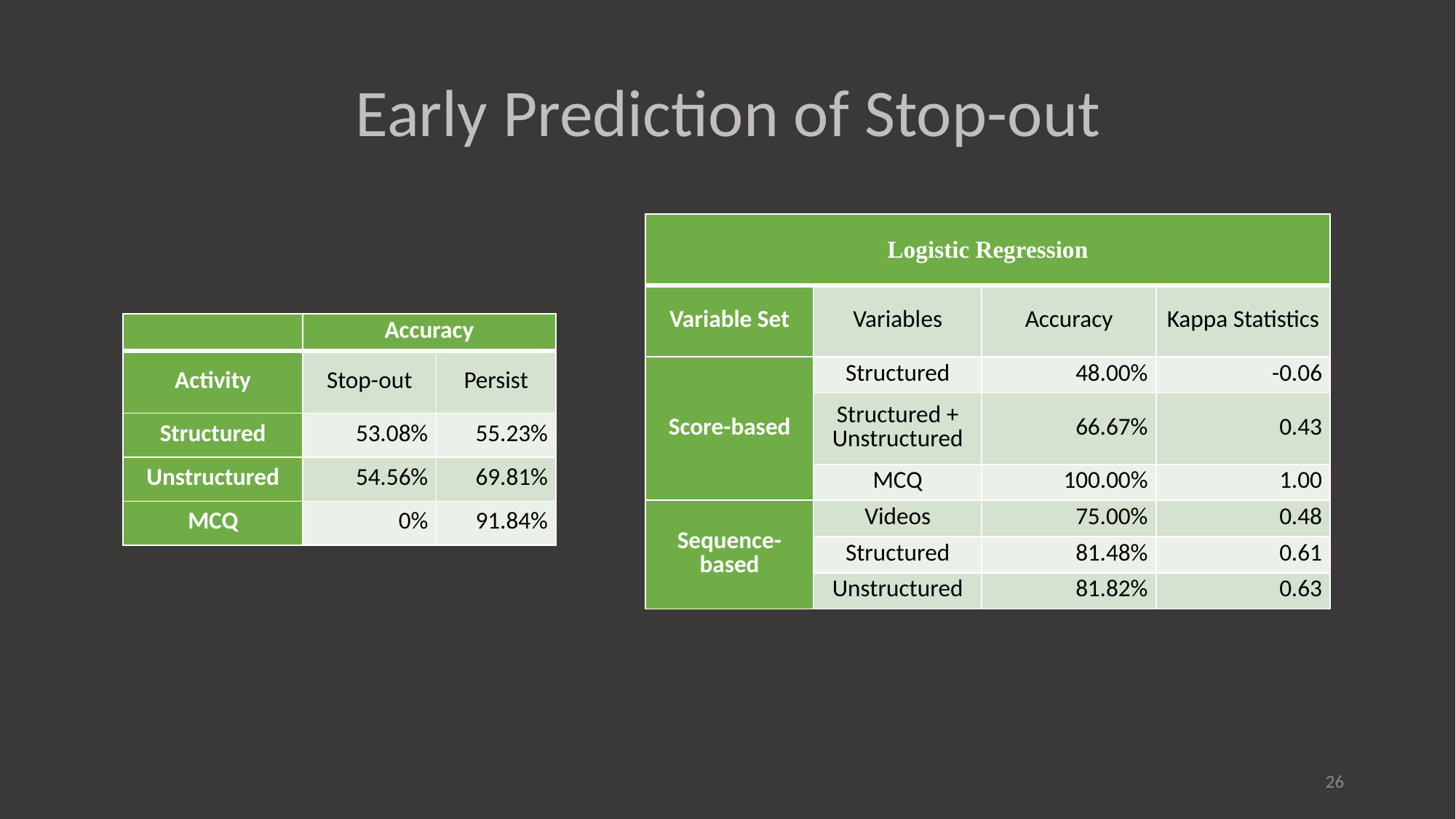

# Early Prediction of Stop-out
| Logistic Regression |  |  |  |
| --- | --- | --- | --- |
| Variable Set | Variables | Accuracy | Kappa Statistics |
| Score-based | Structured | 48.00% | -0.06 |
|  | Structured + Unstructured | 66.67% | 0.43 |
|  | MCQ | 100.00% | 1.00 |
| Sequence-based | Videos | 75.00% | 0.48 |
|  | Structured | 81.48% | 0.61 |
|  | Unstructured | 81.82% | 0.63 |
|  | Accuracy |  |
| --- | --- | --- |
| Activity | Stop-out | Persist |
| Structured | 53.08% | 55.23% |
| Unstructured | 54.56% | 69.81% |
| MCQ | 0% | 91.84% |
26